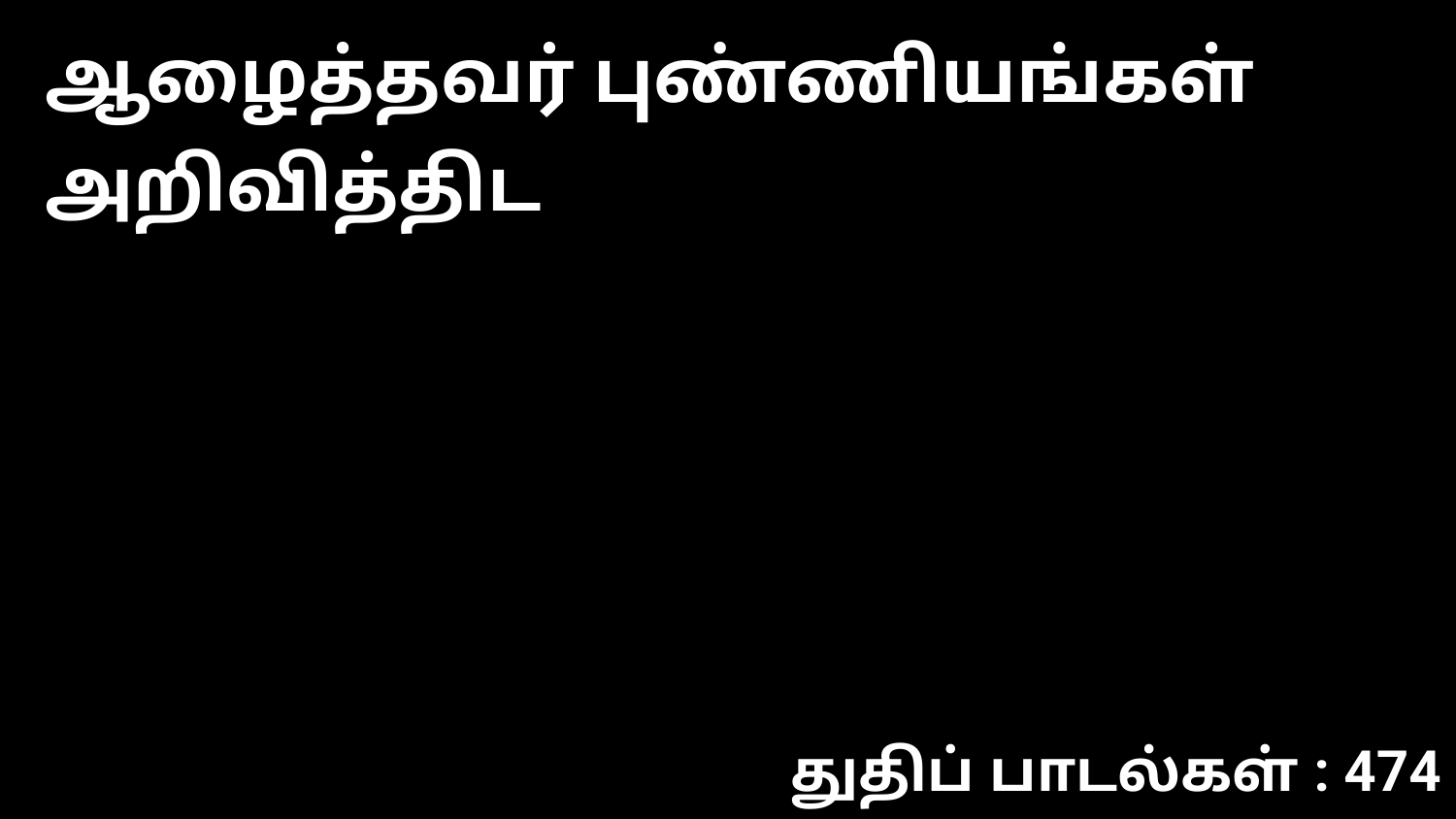

ஆழைத்தவர் புண்ணியங்கள் அறிவித்திட
துதிப் பாடல்கள் : 474